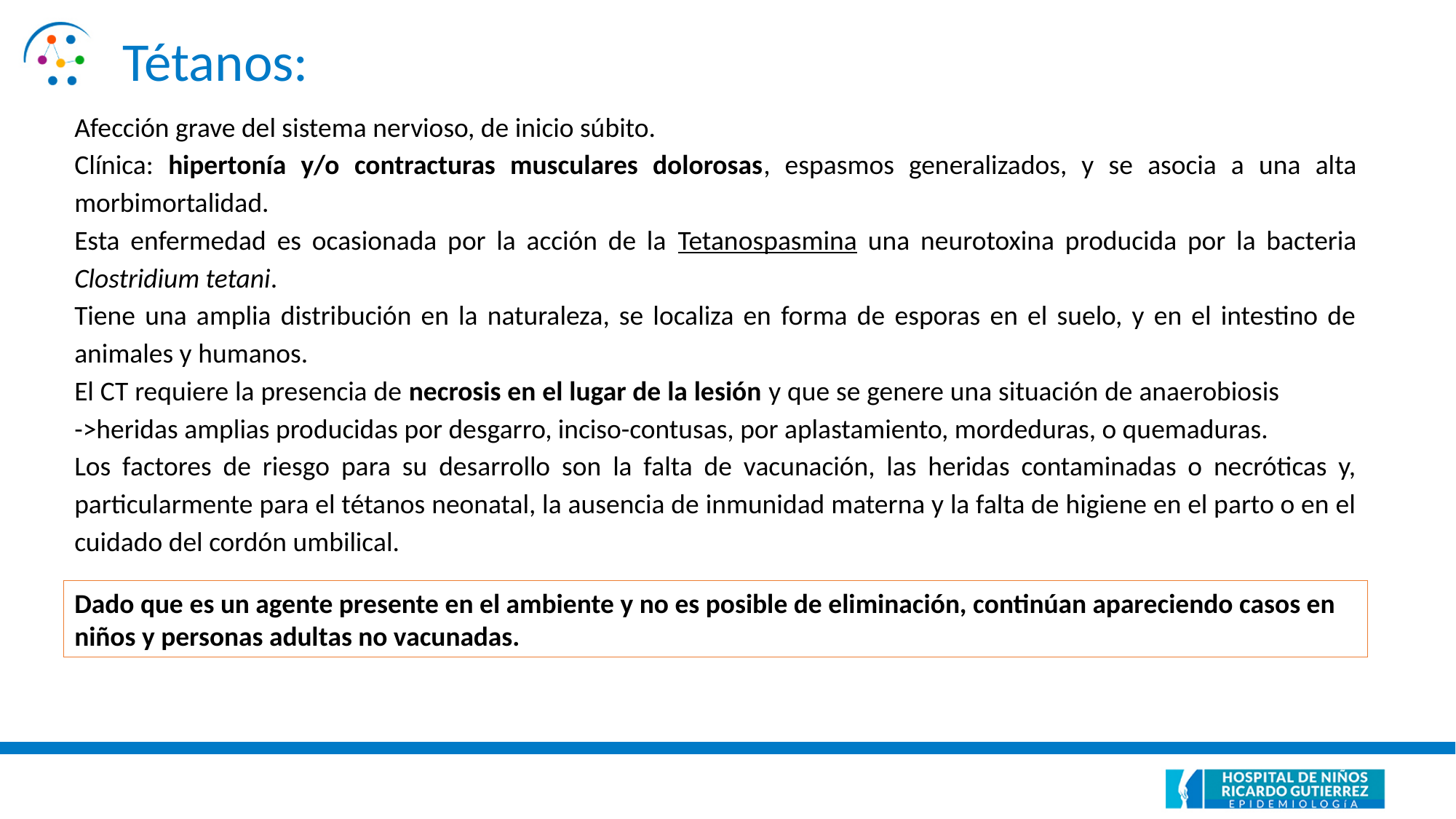

Tétanos:
Afección grave del sistema nervioso, de inicio súbito.
Clínica: hipertonía y/o contracturas musculares dolorosas, espasmos generalizados, y se asocia a una alta morbimortalidad.
Esta enfermedad es ocasionada por la acción de la Tetanospasmina una neurotoxina producida por la bacteria Clostridium tetani.
Tiene una amplia distribución en la naturaleza, se localiza en forma de esporas en el suelo, y en el intestino de animales y humanos.
El CT requiere la presencia de necrosis en el lugar de la lesión y que se genere una situación de anaerobiosis             ->heridas amplias producidas por desgarro, inciso-contusas, por aplastamiento, mordeduras, o quemaduras.
Los factores de riesgo para su desarrollo son la falta de vacunación, las heridas contaminadas o necróticas y, particularmente para el tétanos neonatal, la ausencia de inmunidad materna y la falta de higiene en el parto o en el cuidado del cordón umbilical.
Dado que es un agente presente en el ambiente y no es posible de eliminación, continúan apareciendo casos en niños y personas adultas no vacunadas.